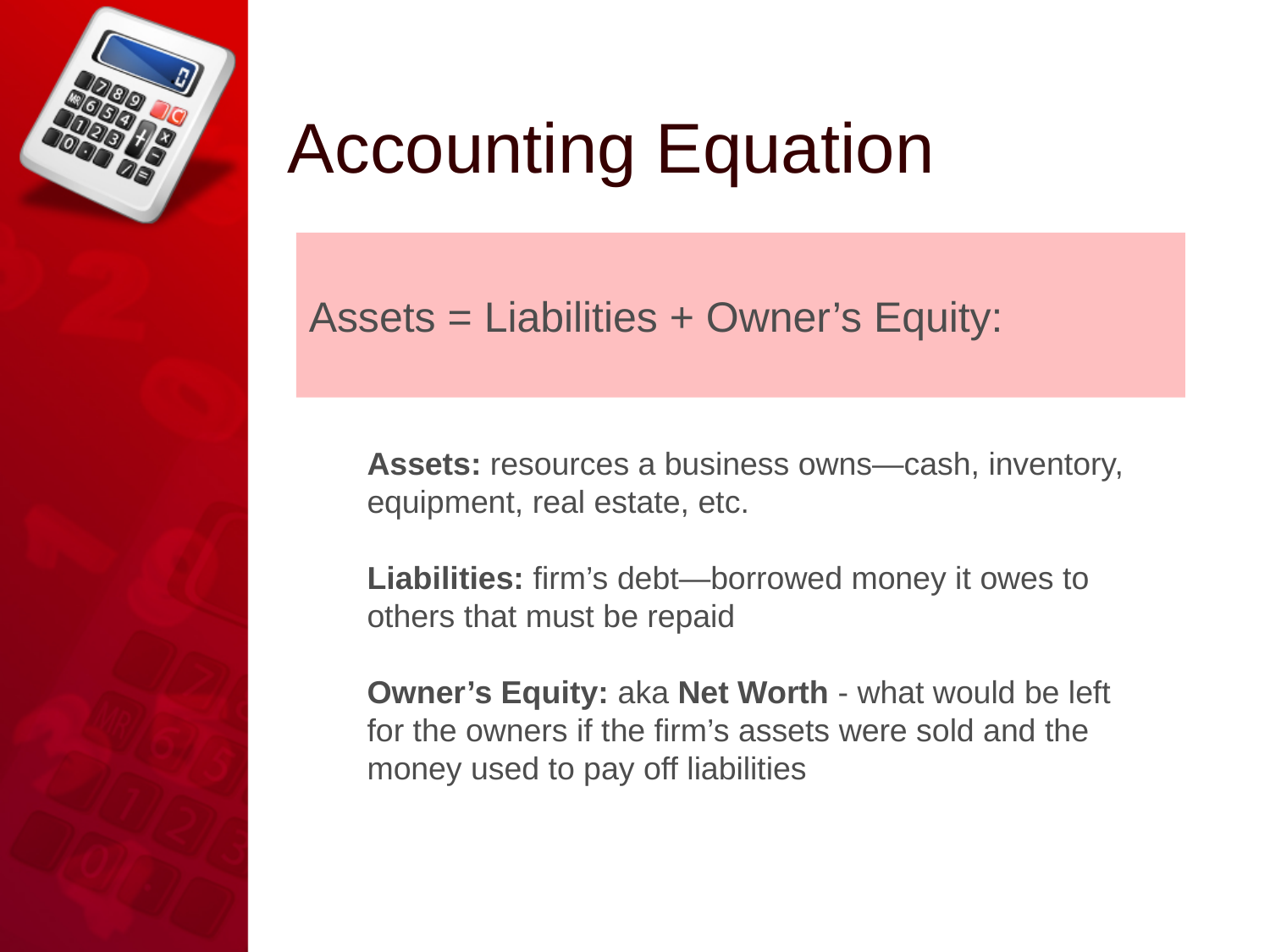

# Accounting Equation

Assets = Liabilities + Owner’s Equity:

Assets: resources a business owns—cash, inventory, equipment, real estate, etc.

Liabilities: firm’s debt—borrowed money it owes to others that must be repaid

Owner’s Equity: aka Net Worth - what would be left for the owners if the firm’s assets were sold and the money used to pay off liabilities